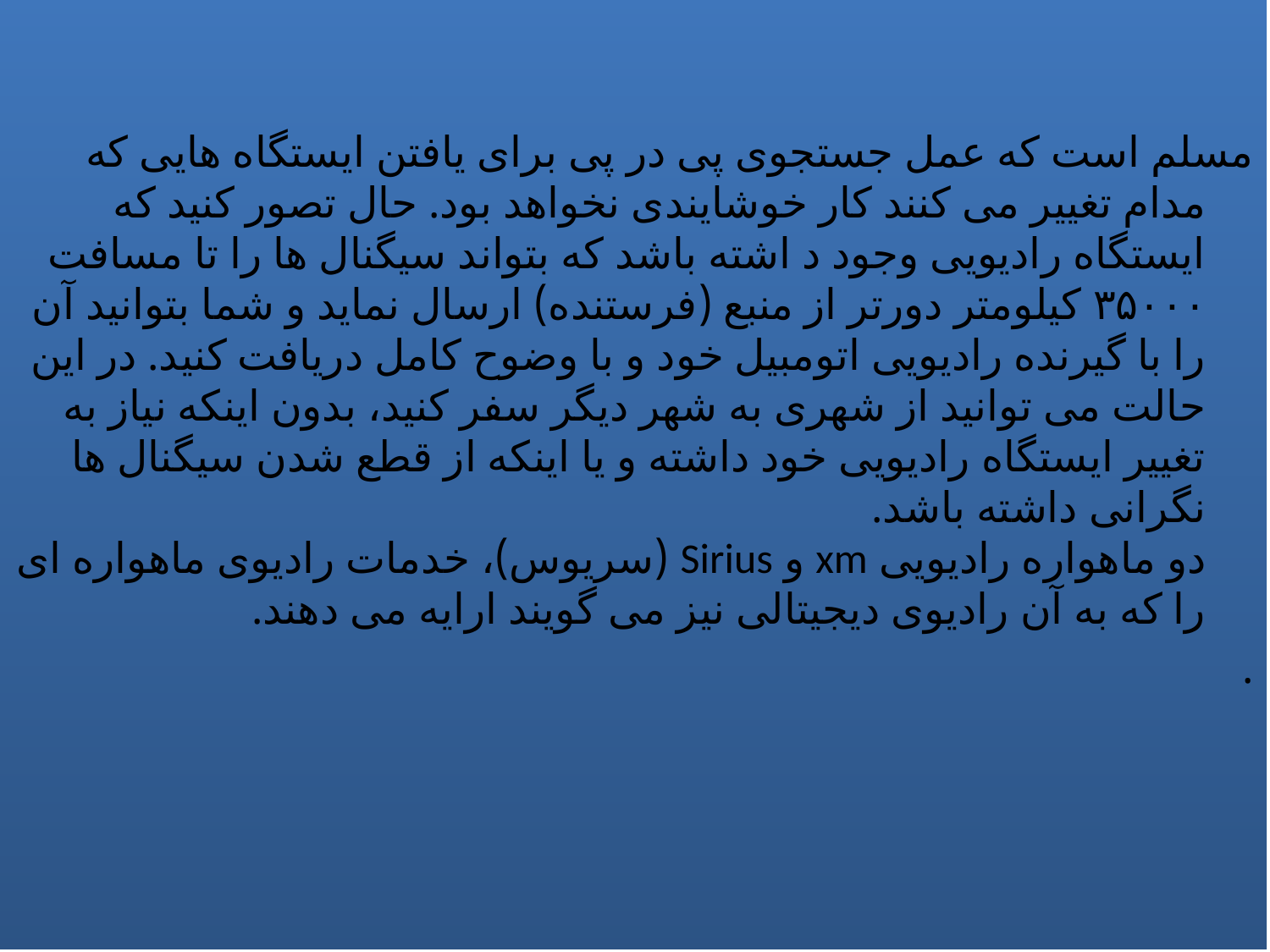

مسلم است که عمل جستجوی پی در پی برای یافتن ایستگاه هایی که مدام تغییر می کنند کار خوشایندی نخواهد بود. حال تصور کنید که ایستگاه رادیویی وجود د اشته باشد که بتواند سیگنال ها را تا مسافت ۳۵۰۰۰ کیلومتر دورتر از منبع (فرستنده) ارسال نماید و شما بتوانید آن را با گیرنده رادیویی اتومبیل خود و با وضوح کامل دریافت کنید. در این حالت می توانید از شهری به شهر دیگر سفر کنید، بدون اینکه نیاز به تغییر ایستگاه رادیویی خود داشته و یا اینکه از قطع شدن سیگنال ها نگرانی داشته باشد.
دو ماهواره رادیویی xm و Sirius (سریوس)، خدمات رادیوی ماهواره ای را که به آن رادیوی دیجیتالی نیز می گویند ارایه می دهند.
.